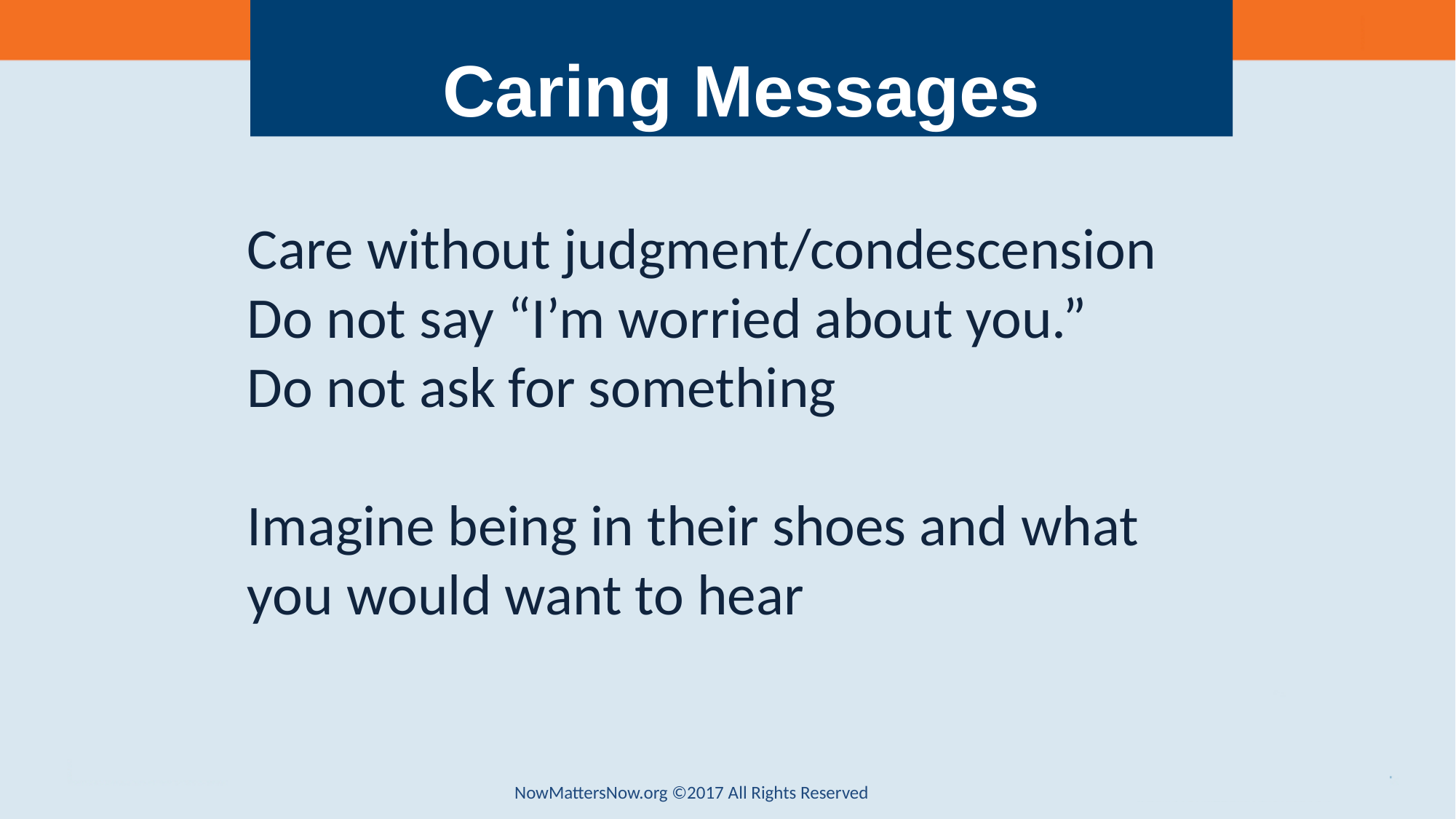

Caring Messages
Care without judgment/condescension
Do not say “I’m worried about you.”
Do not ask for something

Imagine being in their shoes and what you would want to hear